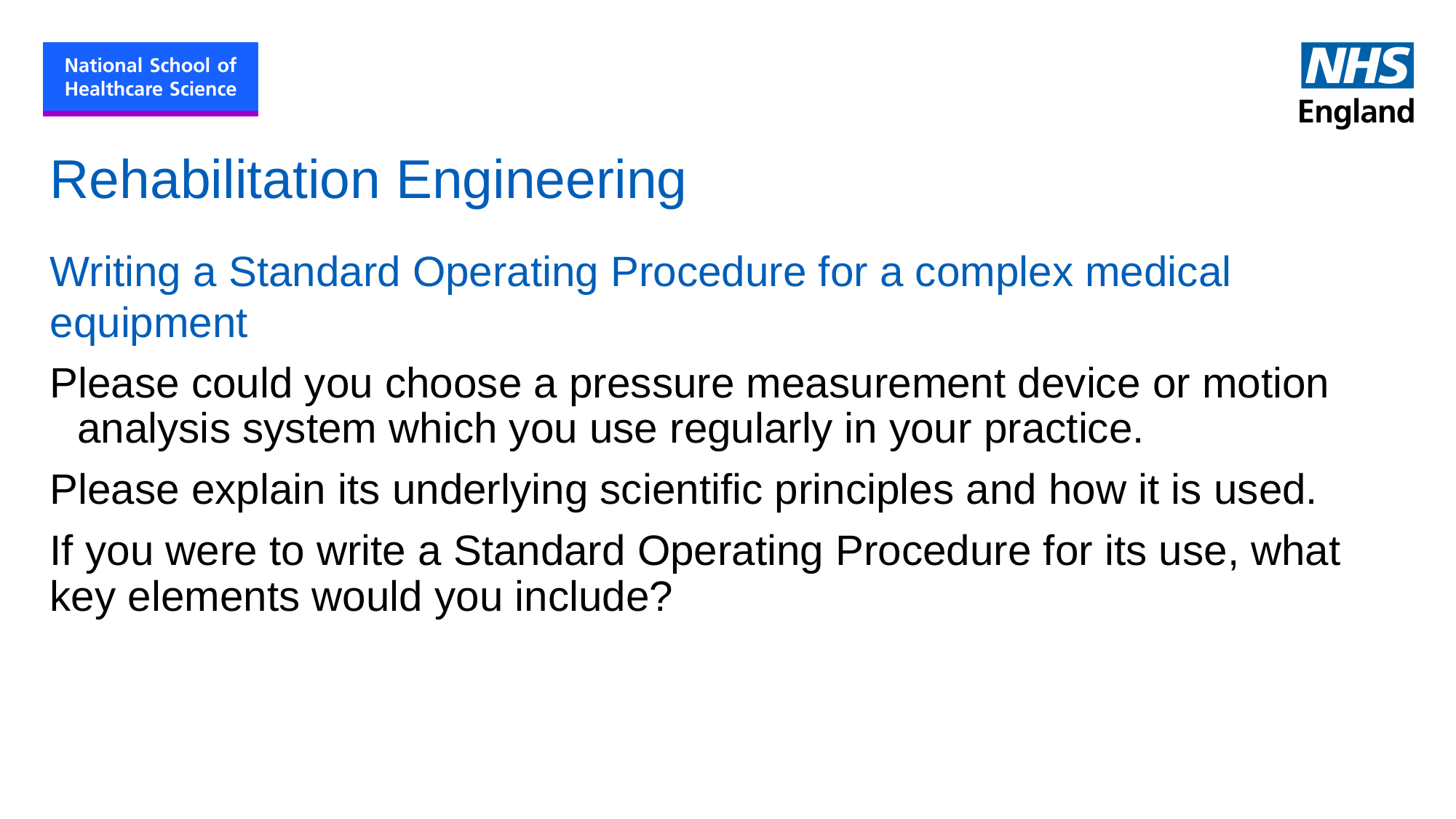

# Rehabilitation Engineering
Writing a Standard Operating Procedure for a complex medical equipment
Please could you choose a pressure measurement device or motion analysis system which you use regularly in your practice.
Please explain its underlying scientific principles and how it is used.
If you were to write a Standard Operating Procedure for its use, what key elements would you include?